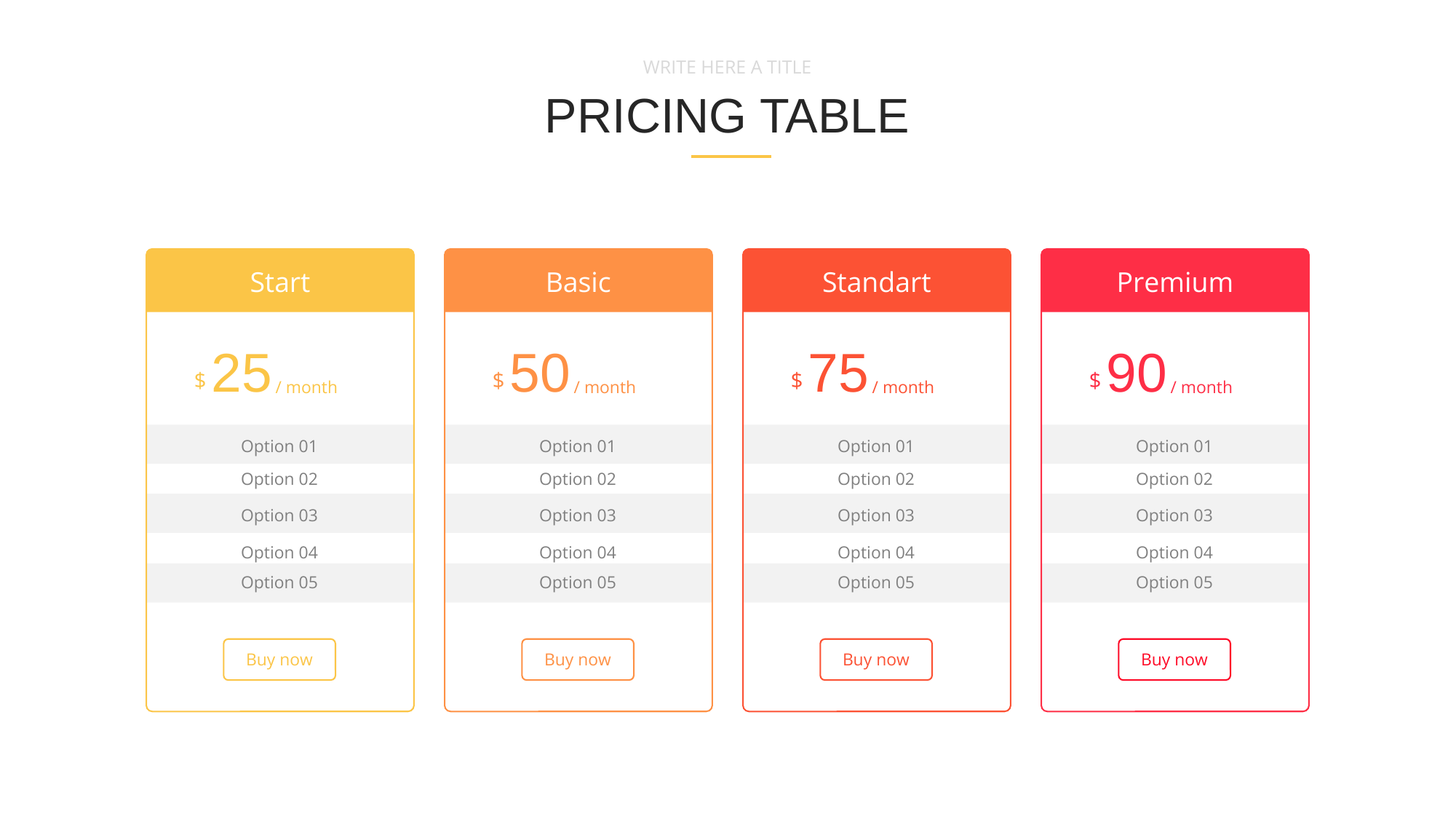

WRITE HERE A TITLE
PRICING TABLE
Start

25
$
/ month

Option 01
Option 02

Option 03
Option 04

Option 05

Buy now
Standart

75
$
/ month

Option 01
Option 02

Option 03
Option 04

Option 05

Buy now
Premium

90
$
/ month

Option 01
Option 02

Option 03
Option 04

Option 05

Buy now
Basic

50
$
/ month

Option 01
Option 02

Option 03
Option 04

Option 05

Buy now